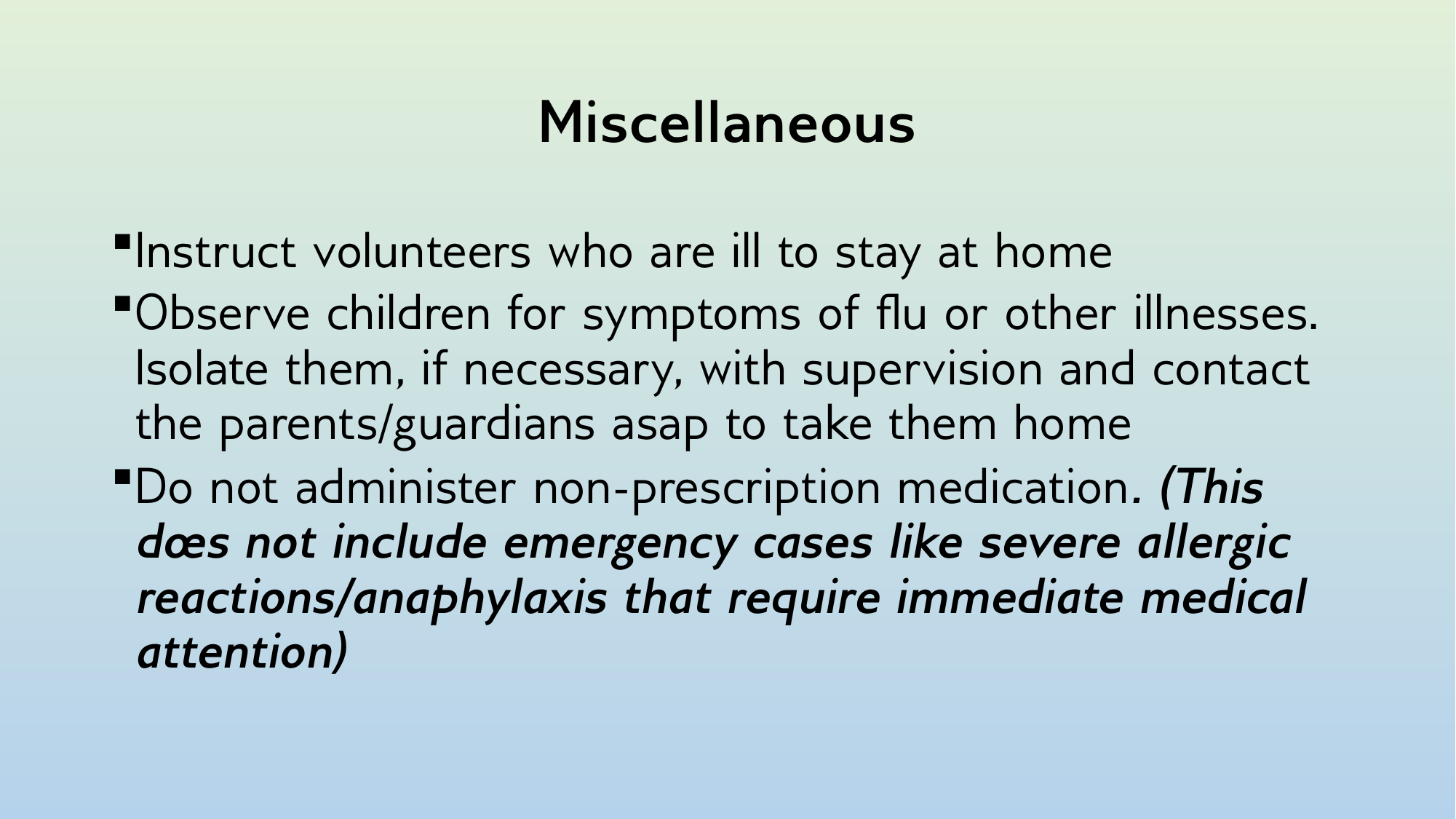

# Miscellaneous
Instruct volunteers who are ill to stay at home
Observe children for symptoms of flu or other illnesses. Isolate them, if necessary, with supervision and contact the parents/guardians asap to take them home
Do not administer non-prescription medication. (This does not include emergency cases like severe allergic reactions/anaphylaxis that require immediate medical attention)